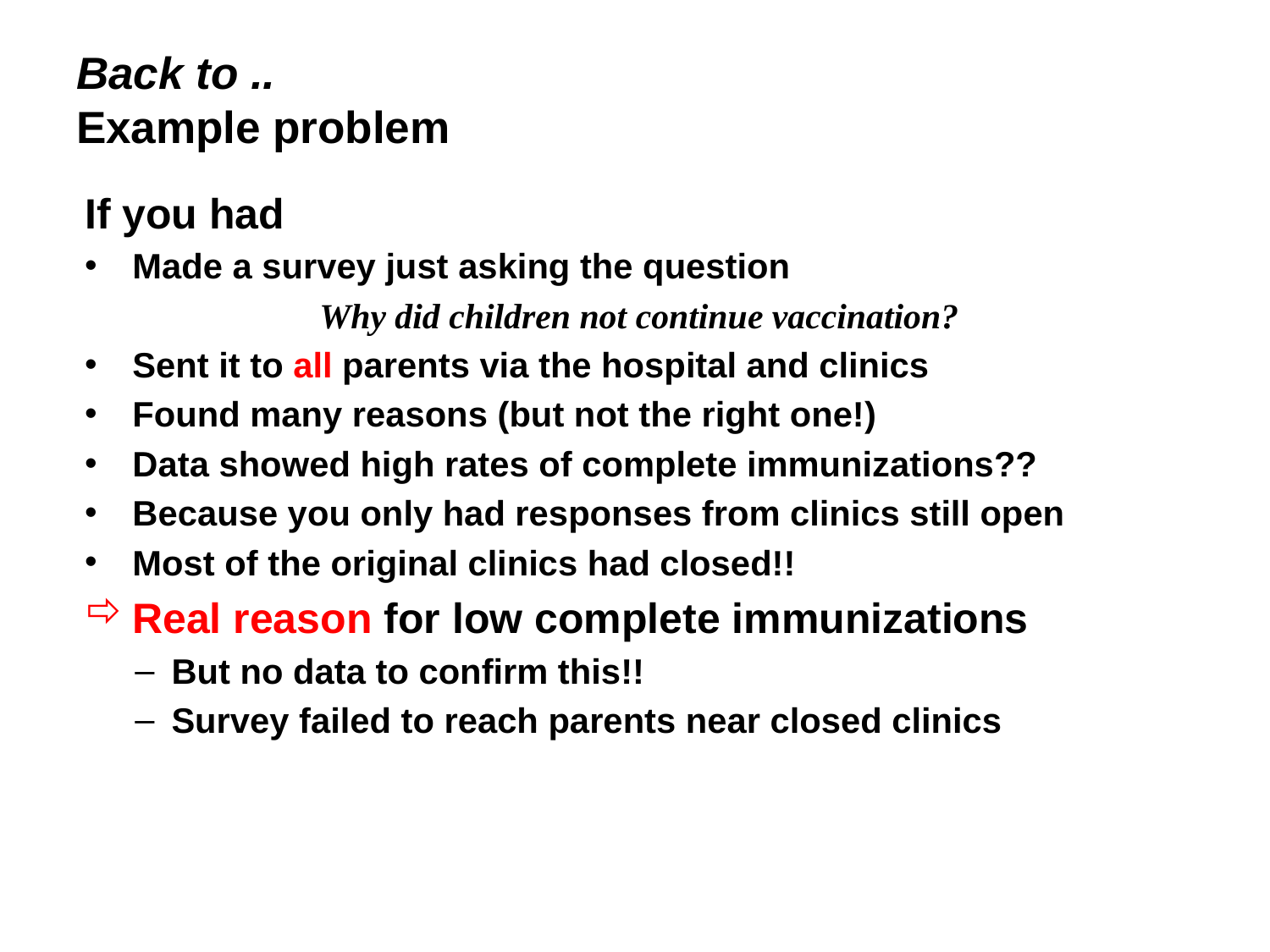

# Back to .. Example problem
If you had
Made a survey just asking the question
Why did children not continue vaccination?
Sent it to all parents via the hospital and clinics
Found many reasons (but not the right one!)
Data showed high rates of complete immunizations??
Because you only had responses from clinics still open
Most of the original clinics had closed!!
Real reason for low complete immunizations
But no data to confirm this!!
Survey failed to reach parents near closed clinics